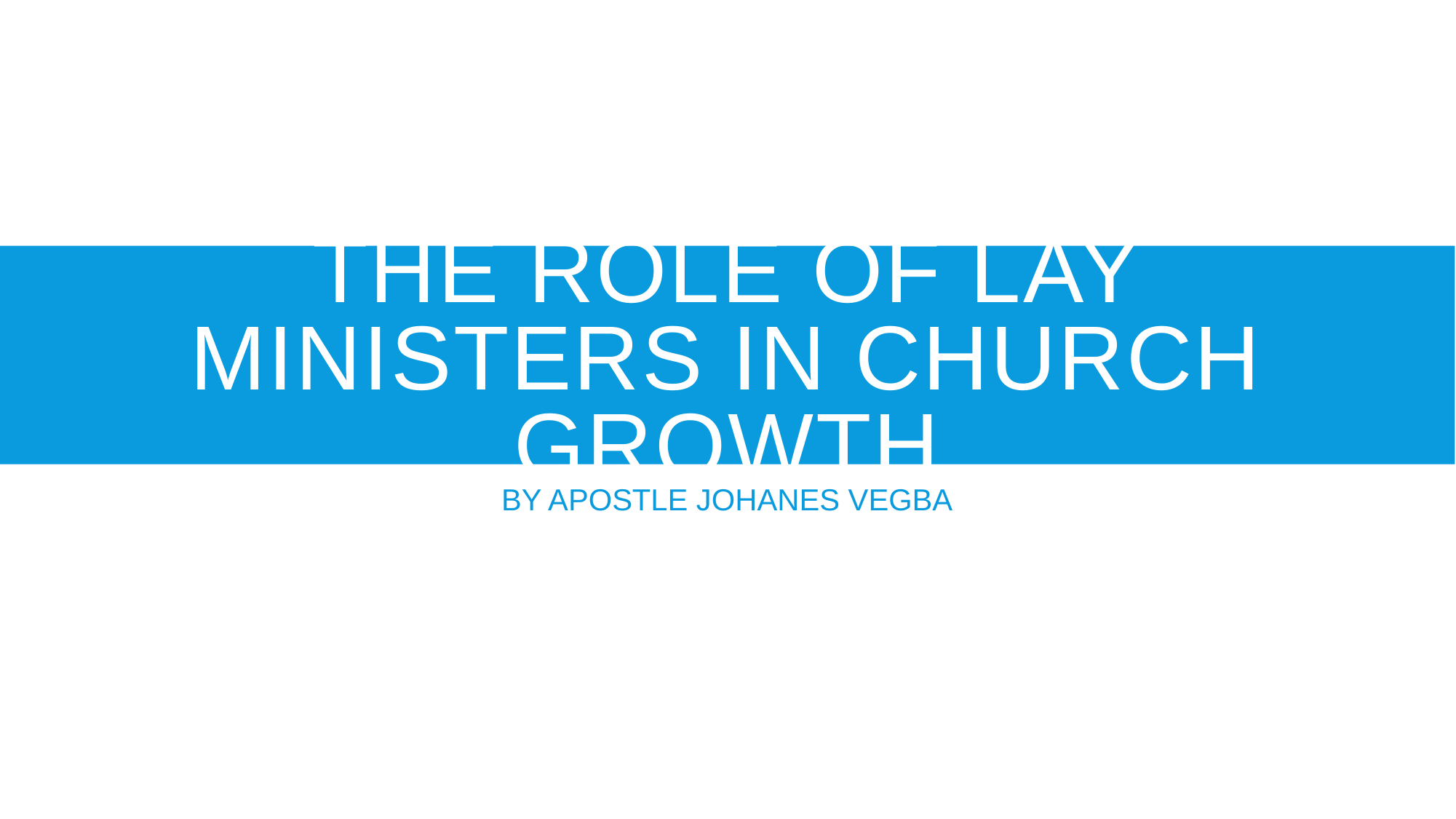

# THE ROLE OF LAY MINISTERS IN CHURCH GROWTH
BY APOSTLE JOHANES VEGBA